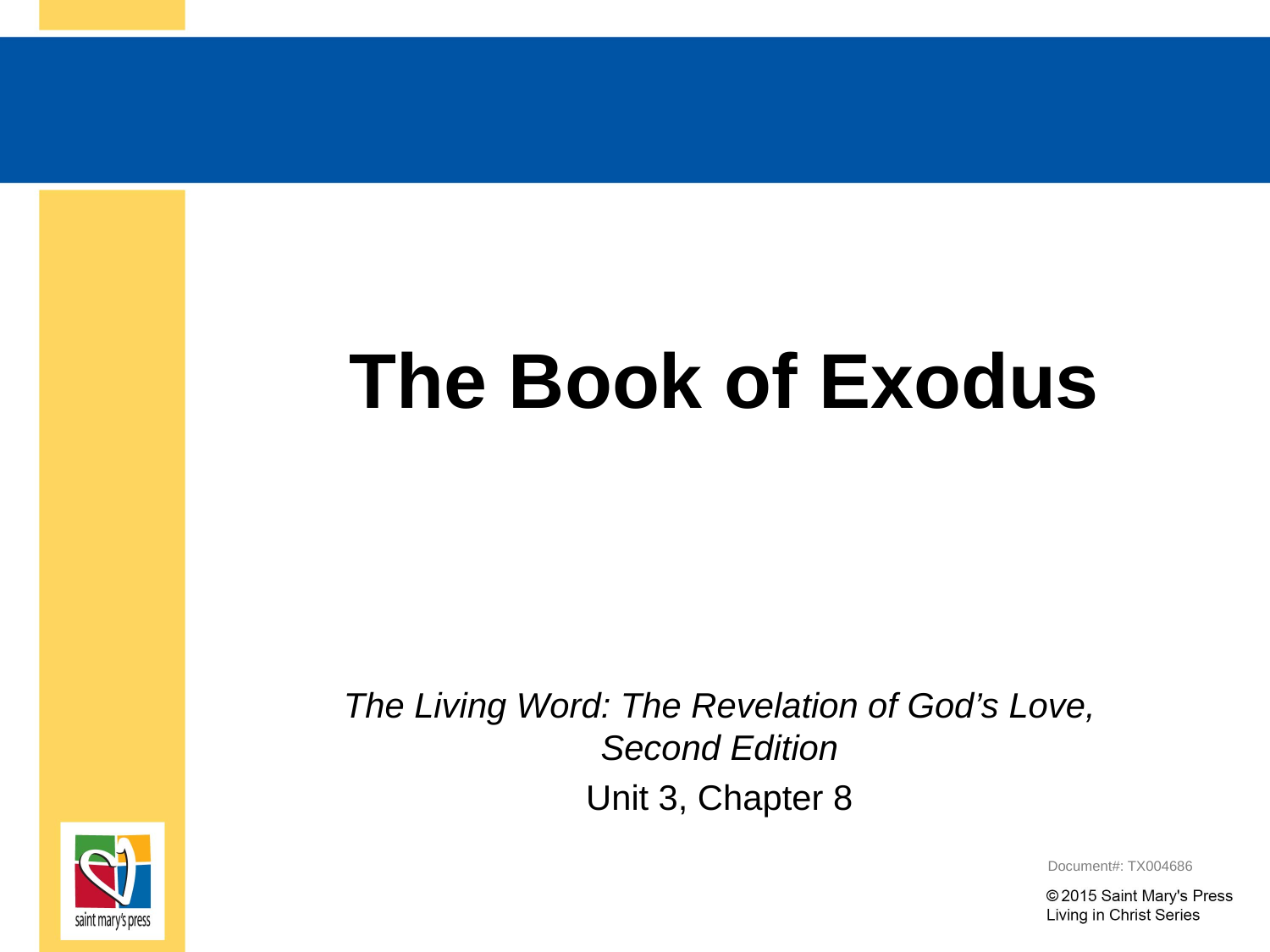

# The Book of Exodus
The Living Word: The Revelation of God’s Love, Second Edition
Unit 3, Chapter 8
Document#: TX004686